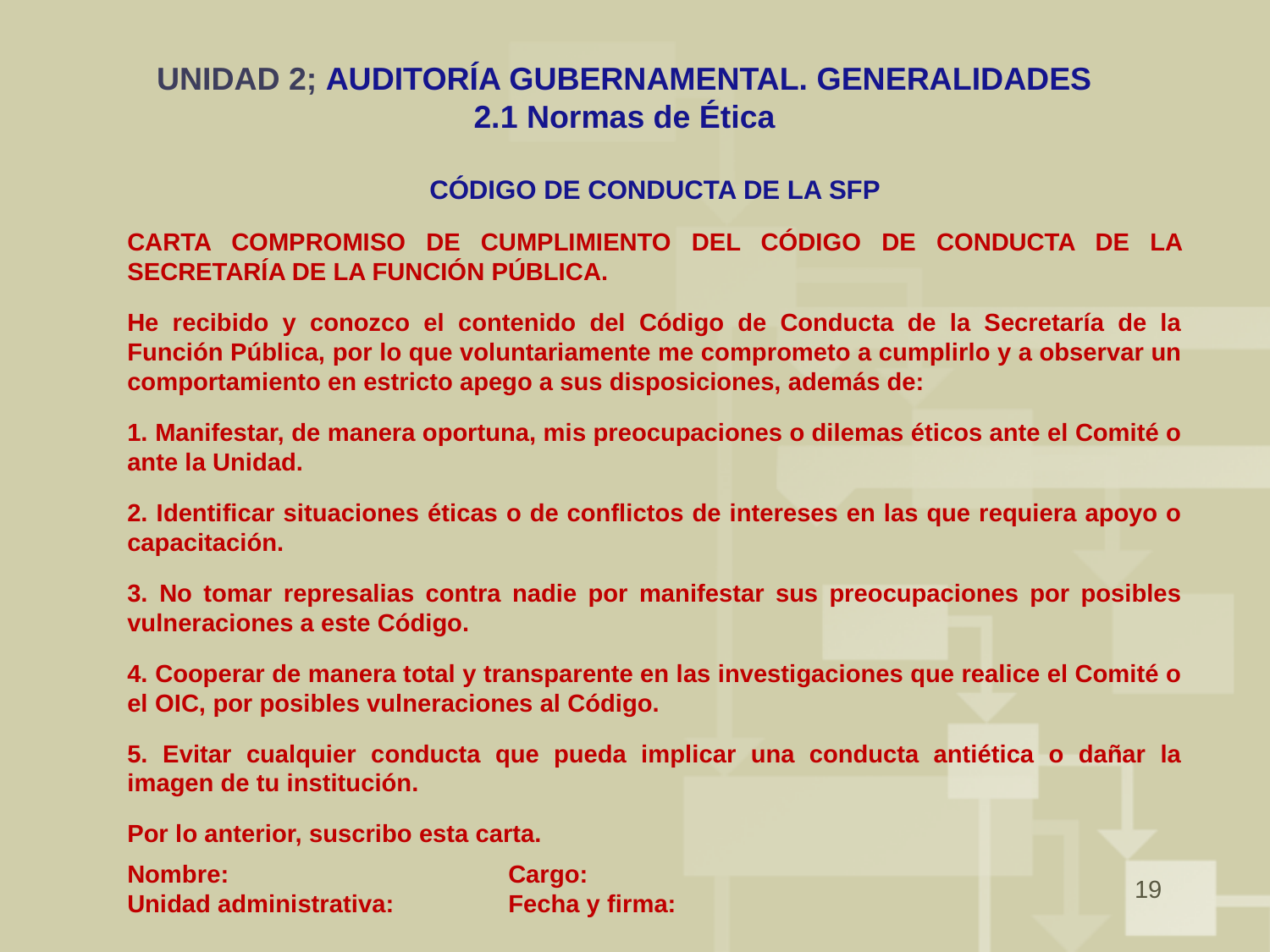

# UNIDAD 2; AUDITORÍA GUBERNAMENTAL. GENERALIDADES 2.1 Normas de Ética
CÓDIGO DE CONDUCTA DE LA SFP
CARTA COMPROMISO DE CUMPLIMIENTO DEL CÓDIGO DE CONDUCTA DE LA SECRETARÍA DE LA FUNCIÓN PÚBLICA.
He recibido y conozco el contenido del Código de Conducta de la Secretaría de la Función Pública, por lo que voluntariamente me comprometo a cumplirlo y a observar un comportamiento en estricto apego a sus disposiciones, además de:
1. Manifestar, de manera oportuna, mis preocupaciones o dilemas éticos ante el Comité o ante la Unidad.
2. Identificar situaciones éticas o de conflictos de intereses en las que requiera apoyo o capacitación.
3. No tomar represalias contra nadie por manifestar sus preocupaciones por posibles vulneraciones a este Código.
4. Cooperar de manera total y transparente en las investigaciones que realice el Comité o el OIC, por posibles vulneraciones al Código.
5. Evitar cualquier conducta que pueda implicar una conducta antiética o dañar la imagen de tu institución.
Por lo anterior, suscribo esta carta.
Nombre:			Cargo:
Unidad administrativa:	Fecha y firma:
19